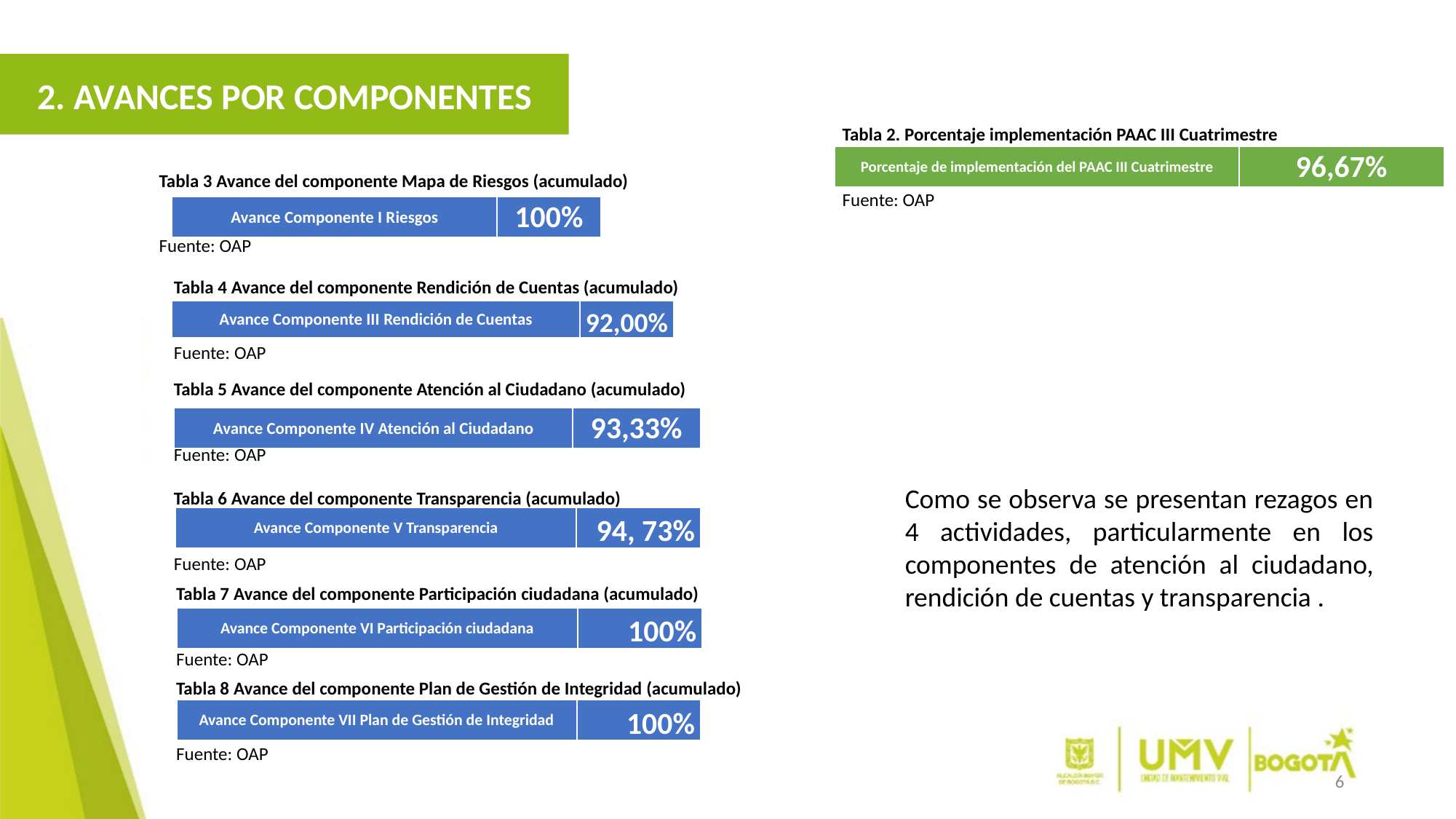

2. AVANCES POR COMPONENTES
Tabla 2. Porcentaje implementación PAAC III Cuatrimestre

Fuente: OAP
| Porcentaje de implementación del PAAC III Cuatrimestre | 96,67% |
| --- | --- |
Tabla 3 Avance del componente Mapa de Riesgos (acumulado)

Fuente: OAP

| Avance Componente I Riesgos | 100% |
| --- | --- |
Tabla 4 Avance del componente Rendición de Cuentas (acumulado)

Fuente: OAP
| Avance Componente III Rendición de Cuentas | 92,00% |
| --- | --- |
Tabla 5 Avance del componente Atención al Ciudadano (acumulado)

Fuente: OAP

Tabla 6 Avance del componente Transparencia (acumulado)

Fuente: OAP
| Avance Componente IV Atención al Ciudadano | 93,33% |
| --- | --- |
Como se observa se presentan rezagos en 4 actividades, particularmente en los componentes de atención al ciudadano, rendición de cuentas y transparencia .
| Avance Componente V Transparencia | 94, 73% |
| --- | --- |
Tabla 7 Avance del componente Participación ciudadana (acumulado)

Fuente: OAP
| Avance Componente VI Participación ciudadana | 100% |
| --- | --- |
Tabla 8 Avance del componente Plan de Gestión de Integridad (acumulado)

Fuente: OAP
| Avance Componente VII Plan de Gestión de Integridad | 100% |
| --- | --- |
6